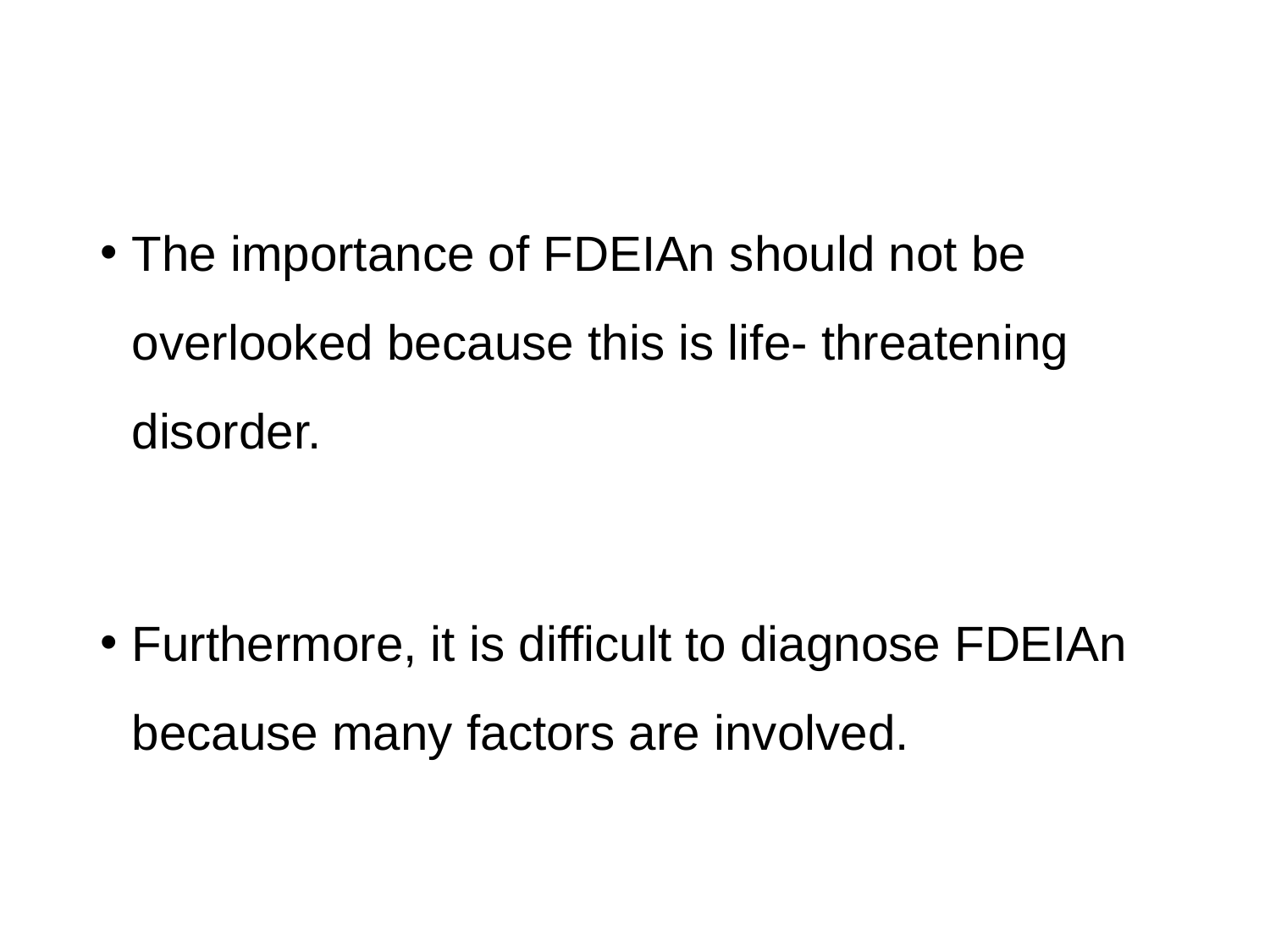

The importance of FDEIAn should not be overlooked because this is life- threatening disorder.

Furthermore, it is difficult to diagnose FDEIAn because many factors are involved.